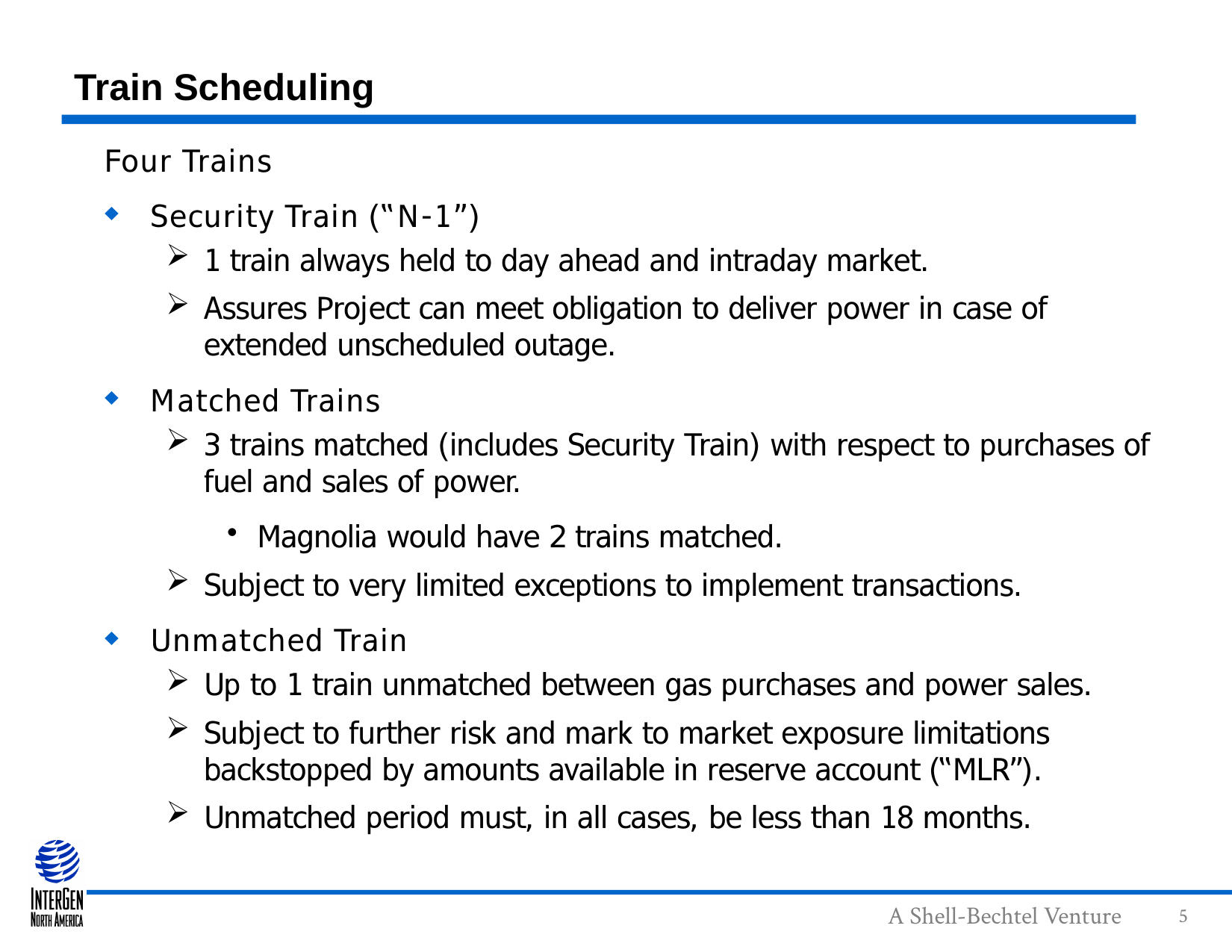

# Train Scheduling
Four Trains
Security Train (“N-1”)
1 train always held to day ahead and intraday market.
Assures Project can meet obligation to deliver power in case of  extended unscheduled outage.
Matched Trains
3 trains matched (includes Security Train) with respect to purchases of fuel and sales of power.
Magnolia would have 2 trains matched.
Subject to very limited exceptions to implement transactions.
Unmatched Train
Up to 1 train unmatched between gas purchases and power sales.
Subject to further risk and mark to market exposure limitations backstopped by amounts available in reserve account (“MLR”).
Unmatched period must, in all cases, be less than 18 months.
5